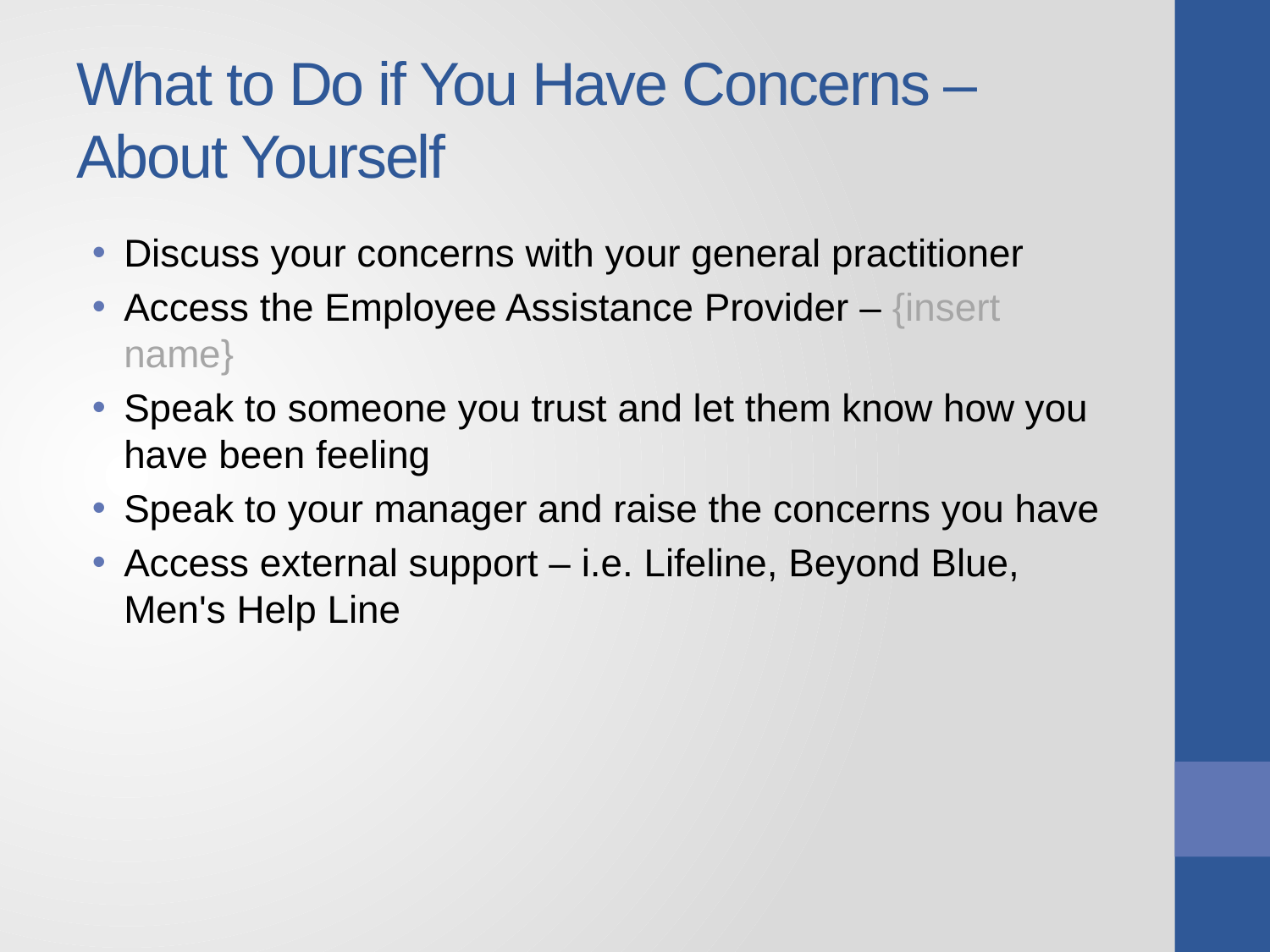

# What to Do if You Have Concerns – About Yourself
Discuss your concerns with your general practitioner
Access the Employee Assistance Provider – {insert name}
Speak to someone you trust and let them know how you have been feeling
Speak to your manager and raise the concerns you have
Access external support – i.e. Lifeline, Beyond Blue, Men's Help Line